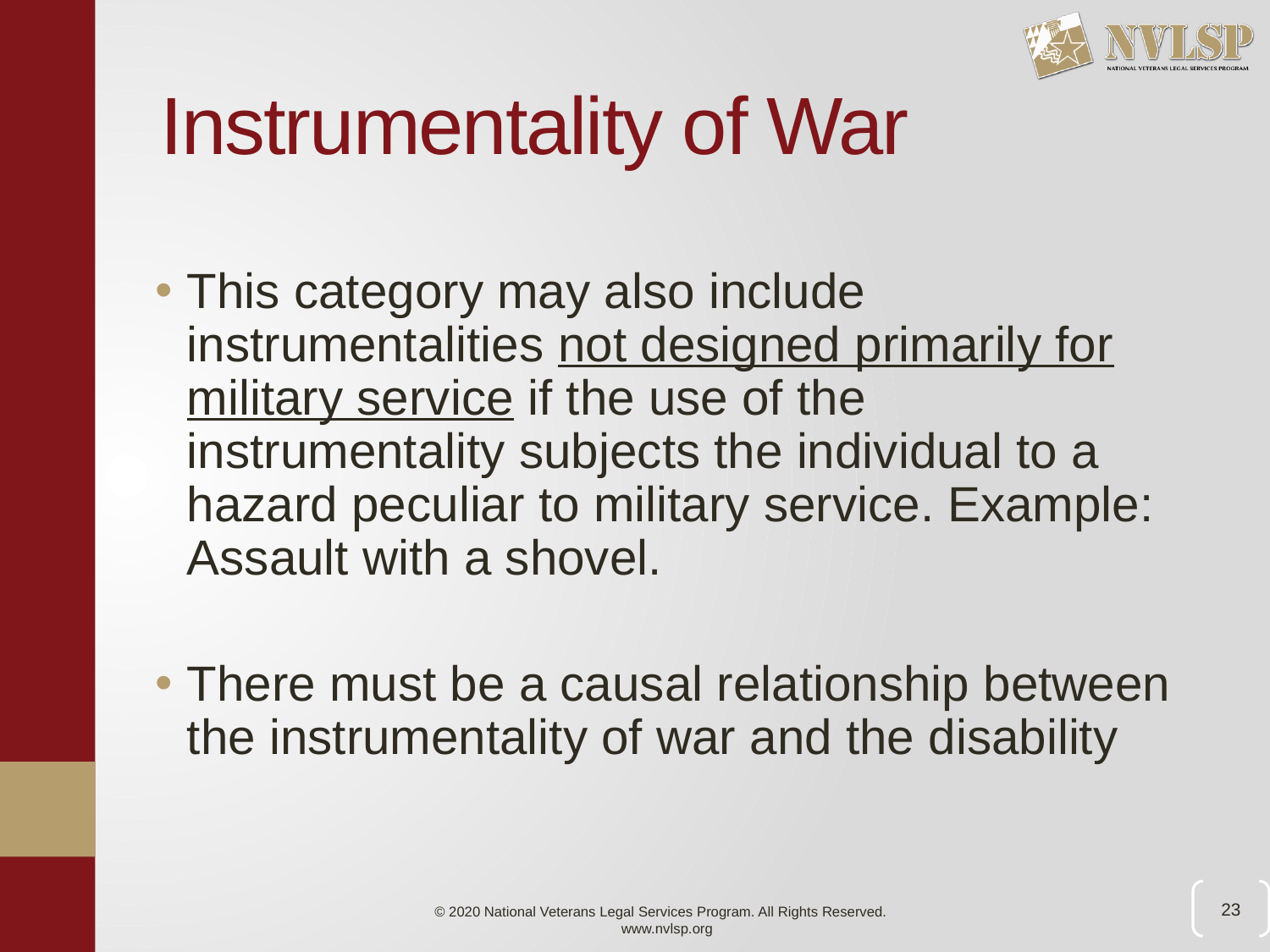

# Instrumentality of War

This category may also include instrumentalities not designed primarily for military service if the use of the instrumentality subjects the individual to a hazard peculiar to military service. Example: Assault with a shovel.

There must be a causal relationship between the instrumentality of war and the disability

23
© 2020 National Veterans Legal Services Program. All Rights Reserved.
www.nvlsp.org